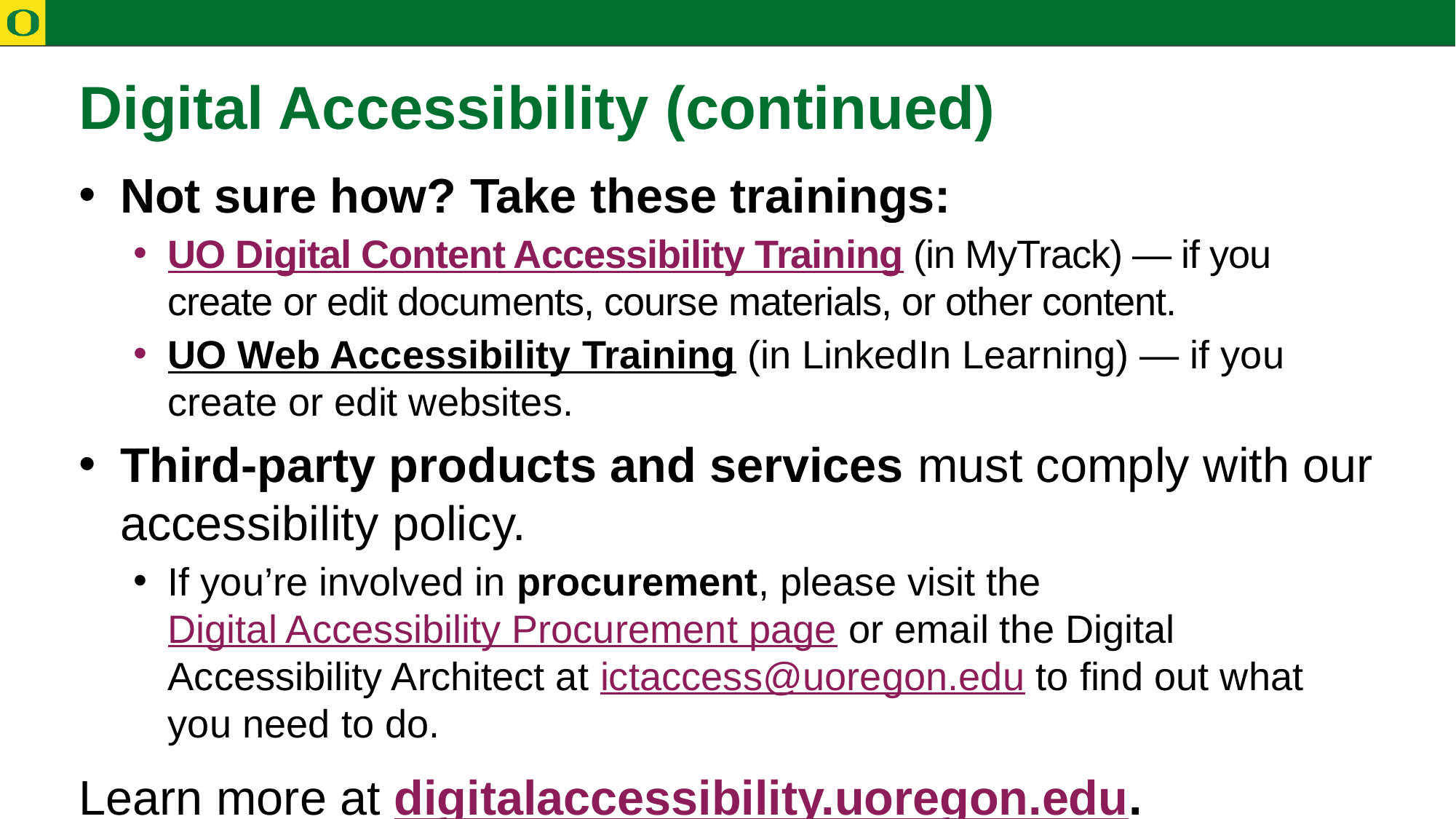

# Digital Accessibility (continued)
Not sure how? Take these trainings:
UO Digital Content Accessibility Training (in MyTrack) — if you create or edit documents, course materials, or other content.
UO Web Accessibility Training (in LinkedIn Learning) — if you create or edit websites.
Third-party products and services must comply with our accessibility policy.
If you’re involved in procurement, please visit the Digital Accessibility Procurement page or email the Digital Accessibility Architect at ictaccess@uoregon.edu to find out what you need to do.
Learn more at digitalaccessibility.uoregon.edu.